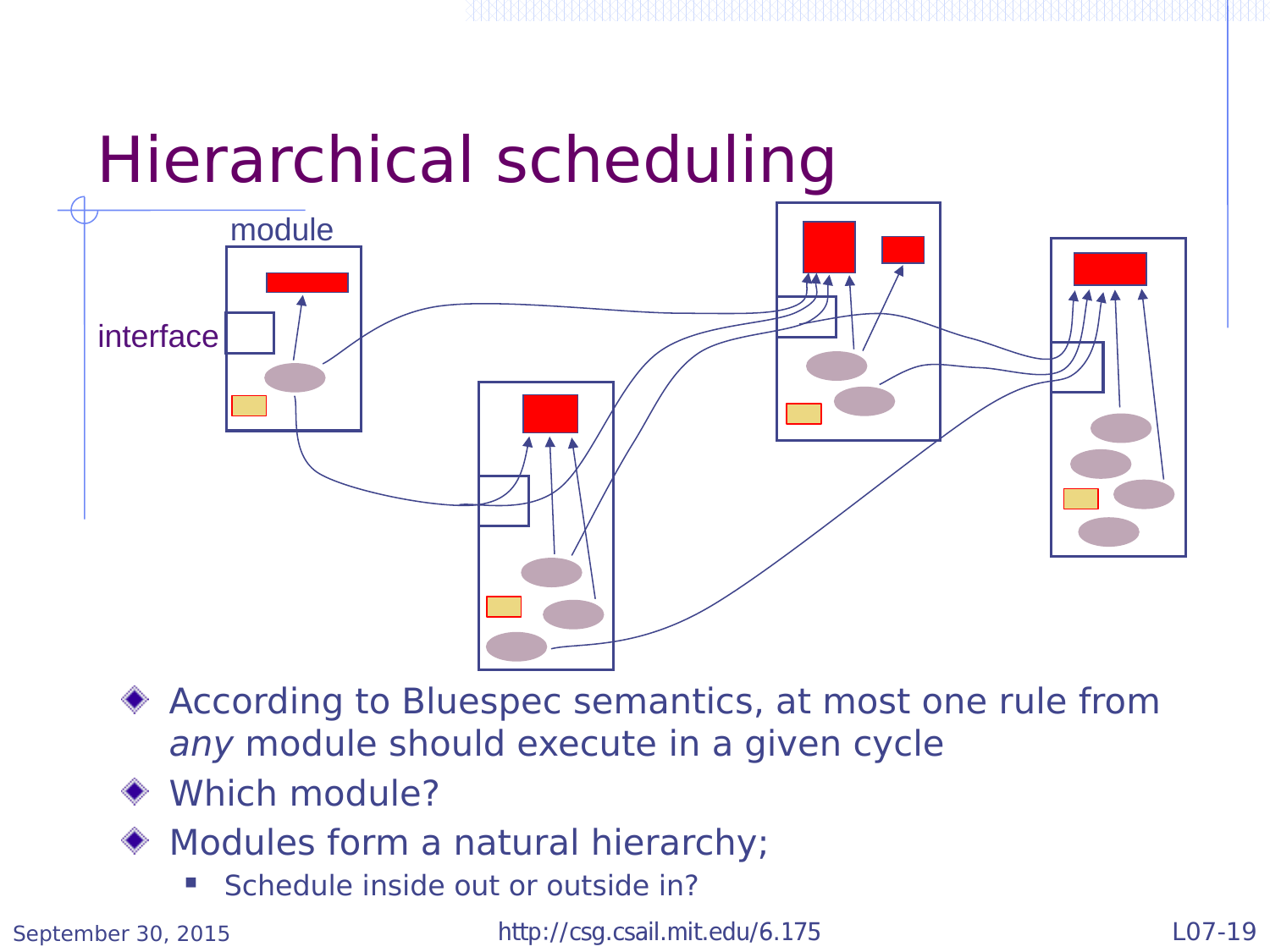

# Hierarchical scheduling
module

interface

According to Bluespec semantics, at most one rule from any module should execute in a given cycle
Which module?
Modules form a natural hierarchy;
Schedule inside out or outside in?
September 30, 2015
http://csg.csail.mit.edu/6.175
L07-19